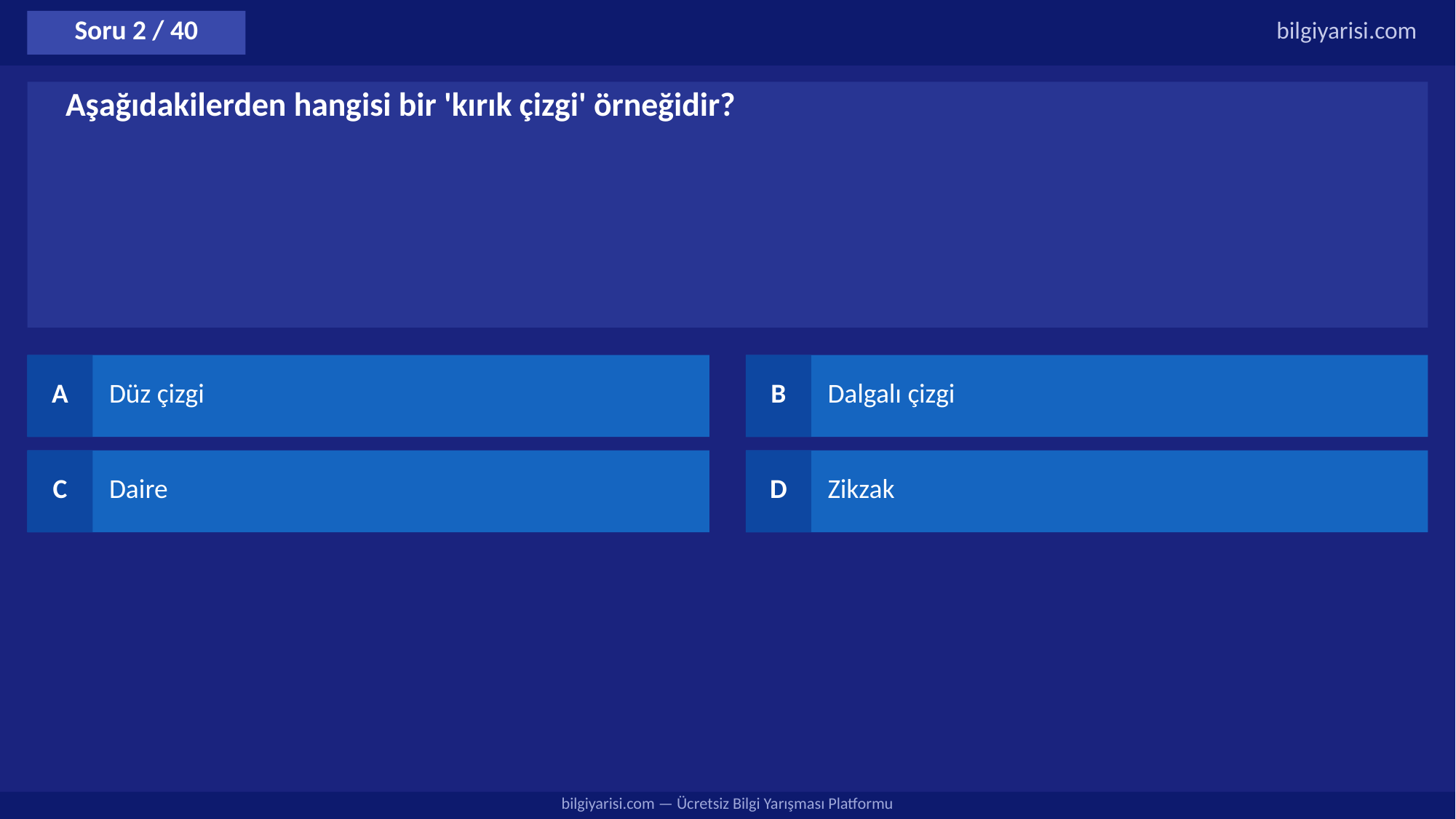

Soru 2 / 40
bilgiyarisi.com

Aşağıdakilerden hangisi bir 'kırık çizgi' örneğidir?

A
Düz çizgi

B
Dalgalı çizgi

C
Daire

D
Zikzak
bilgiyarisi.com — Ücretsiz Bilgi Yarışması Platformu